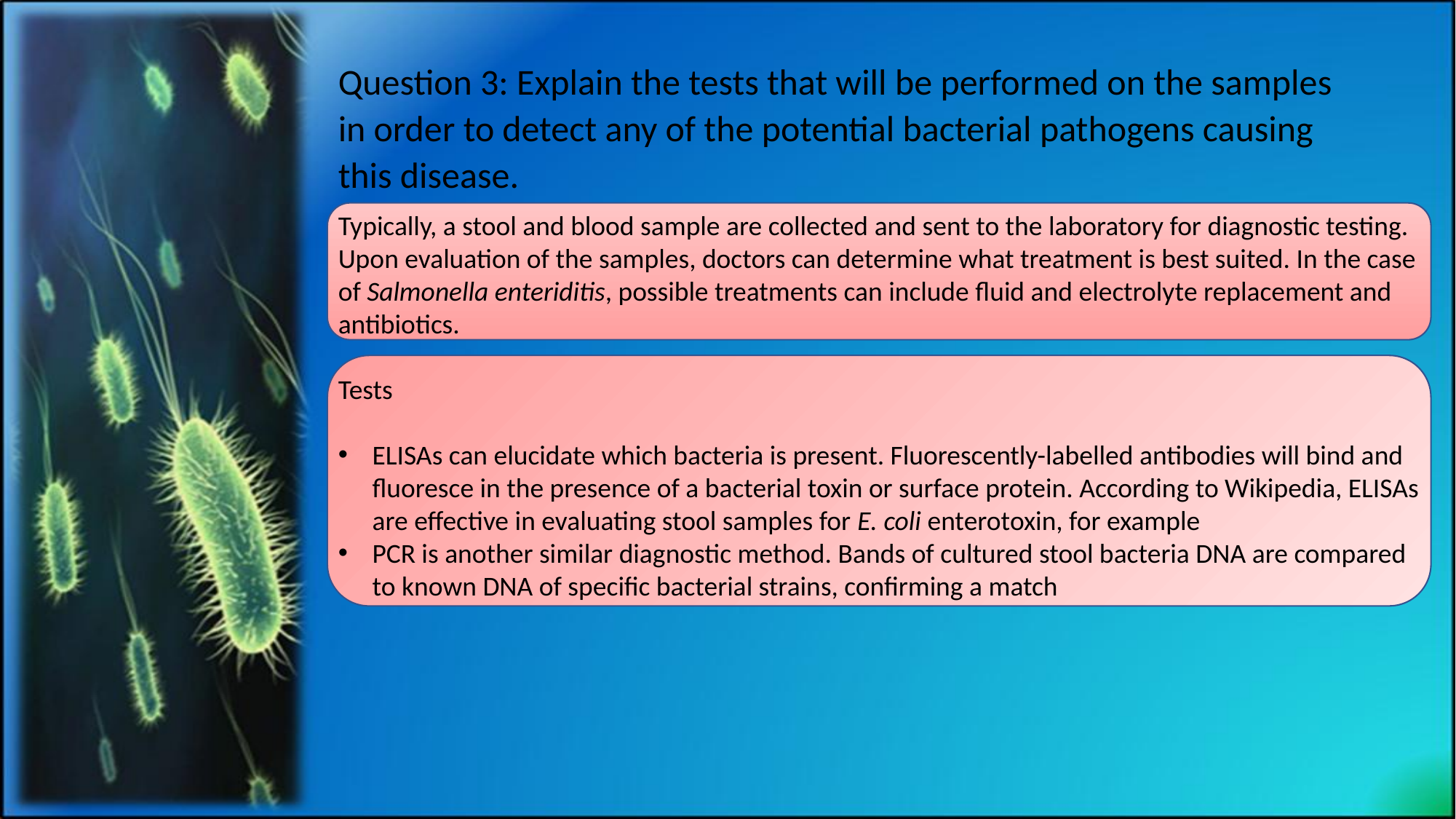

Question 3: Explain the tests that will be performed on the samples in order to detect any of the potential bacterial pathogens causing this disease.

Typically, a stool and blood sample are collected and sent to the laboratory for diagnostic testing. Upon evaluation of the samples, doctors can determine what treatment is best suited. In the case of Salmonella enteriditis, possible treatments can include fluid and electrolyte replacement and antibiotics.

Tests

ELISAs can elucidate which bacteria is present. Fluorescently-labelled antibodies will bind and fluoresce in the presence of a bacterial toxin or surface protein. According to Wikipedia, ELISAs are effective in evaluating stool samples for E. coli enterotoxin, for example
PCR is another similar diagnostic method. Bands of cultured stool bacteria DNA are compared to known DNA of specific bacterial strains, confirming a match